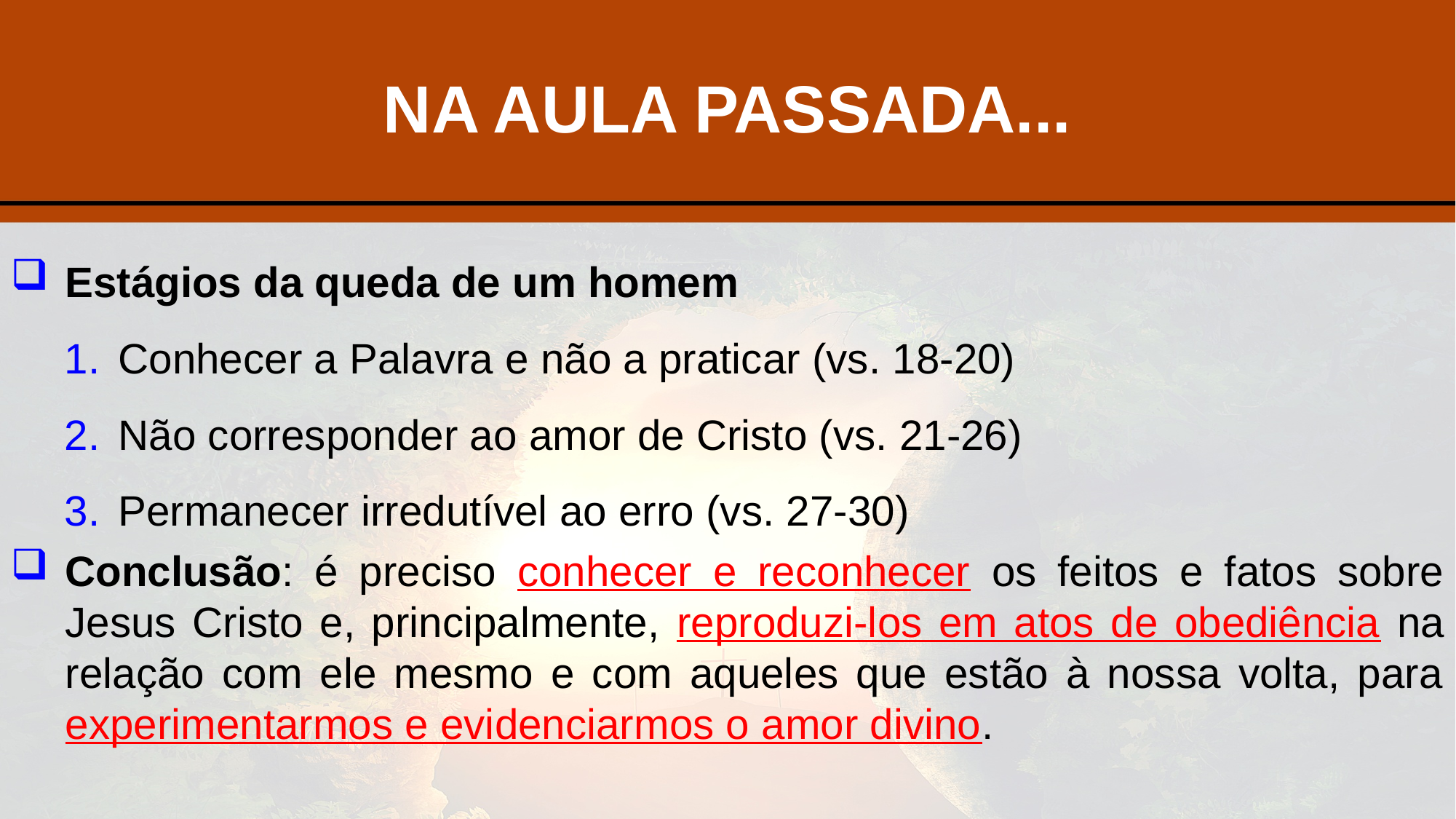

# NA AULA PASSADA...
Estágios da queda de um homem
Conhecer a Palavra e não a praticar (vs. 18-20)
Não corresponder ao amor de Cristo (vs. 21-26)
Permanecer irredutível ao erro (vs. 27-30)
Conclusão: é preciso conhecer e reconhecer os feitos e fatos sobre Jesus Cristo e, principalmente, reproduzi-los em atos de obediência na relação com ele mesmo e com aqueles que estão à nossa volta, para experimentarmos e evidenciarmos o amor divino.